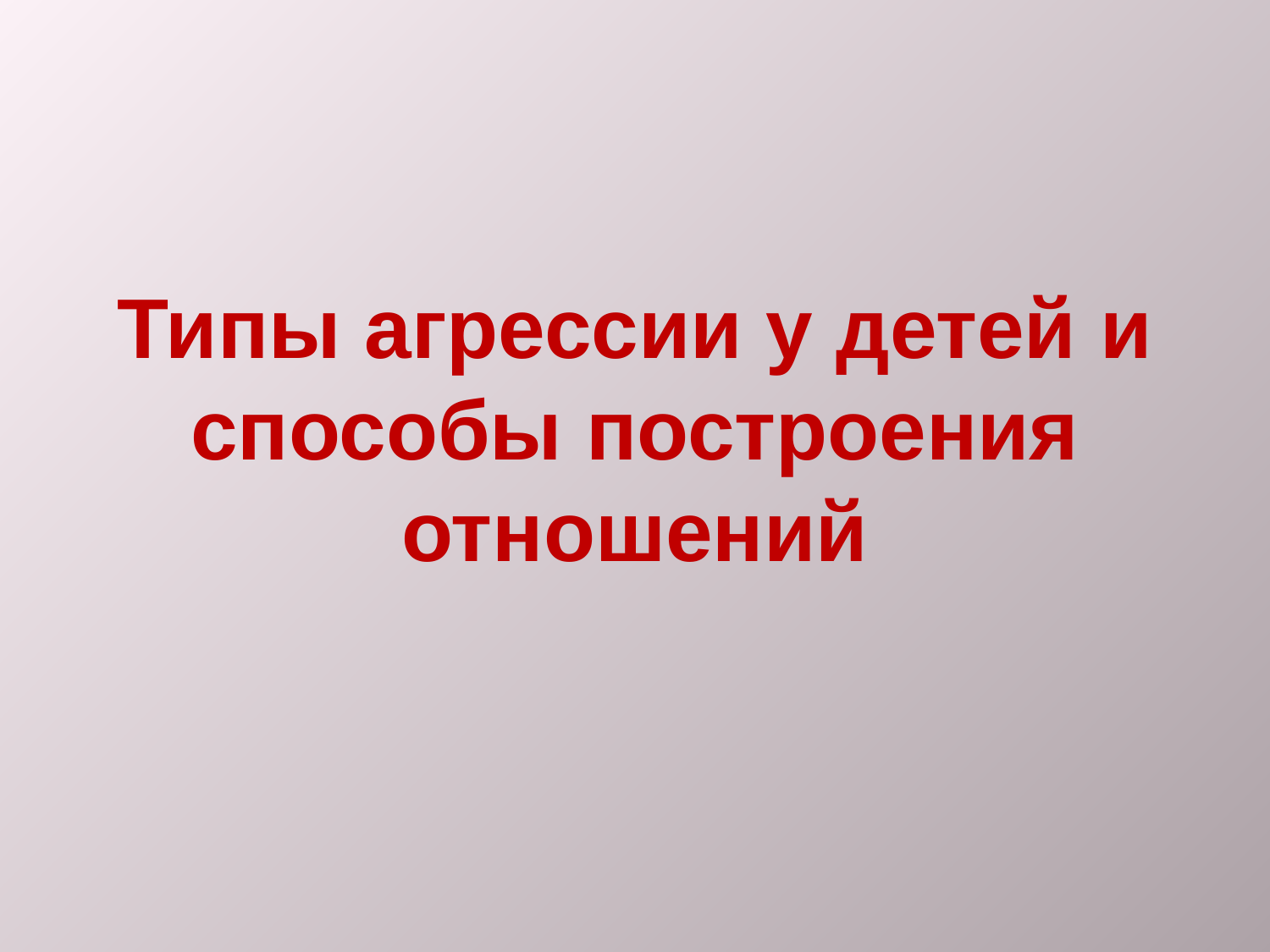

# Типы агрессии у детей и способы построения отношений